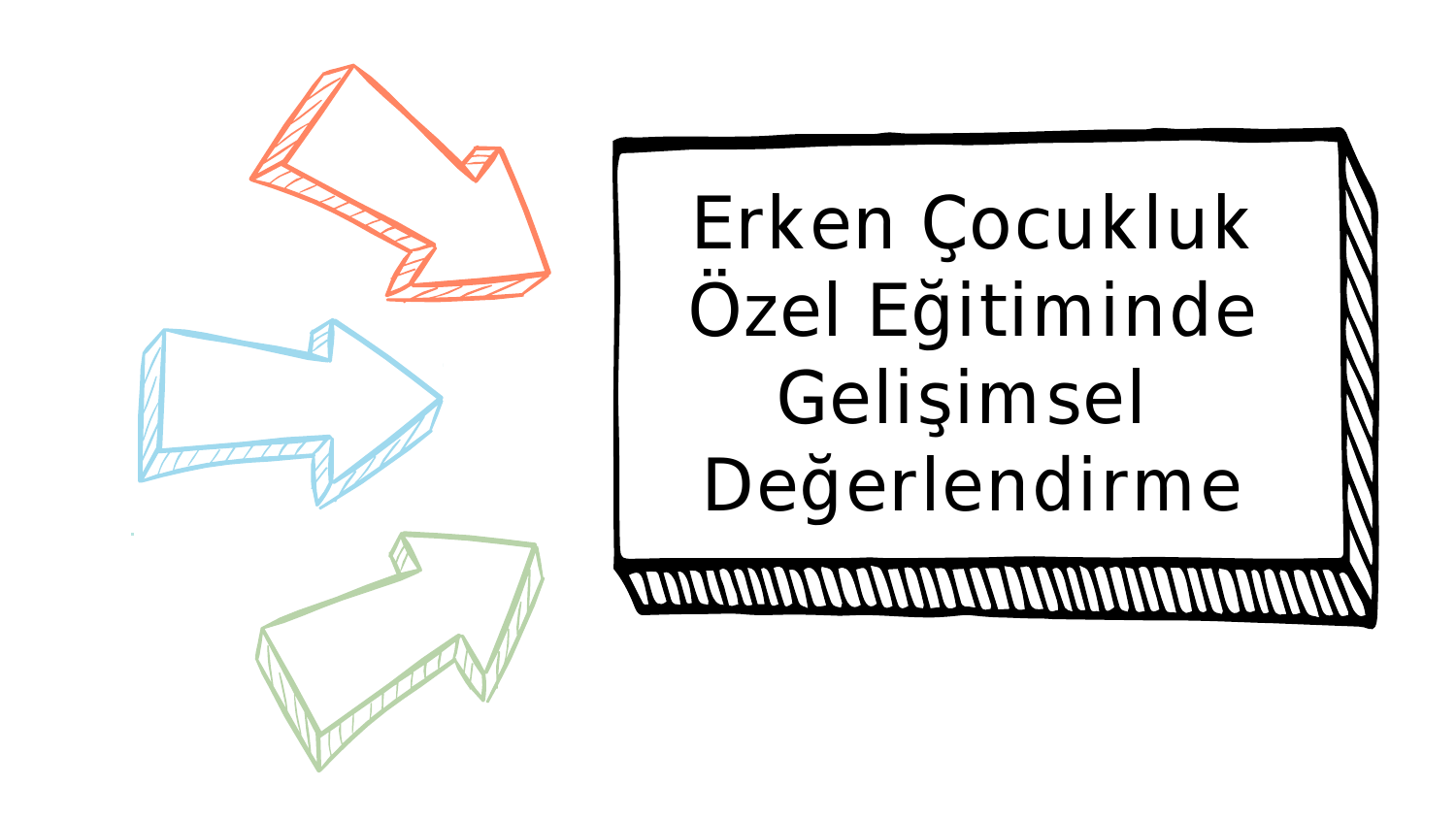

# Erken Çocukluk Özel Eğitiminde Gelişimsel  Değerlendirme